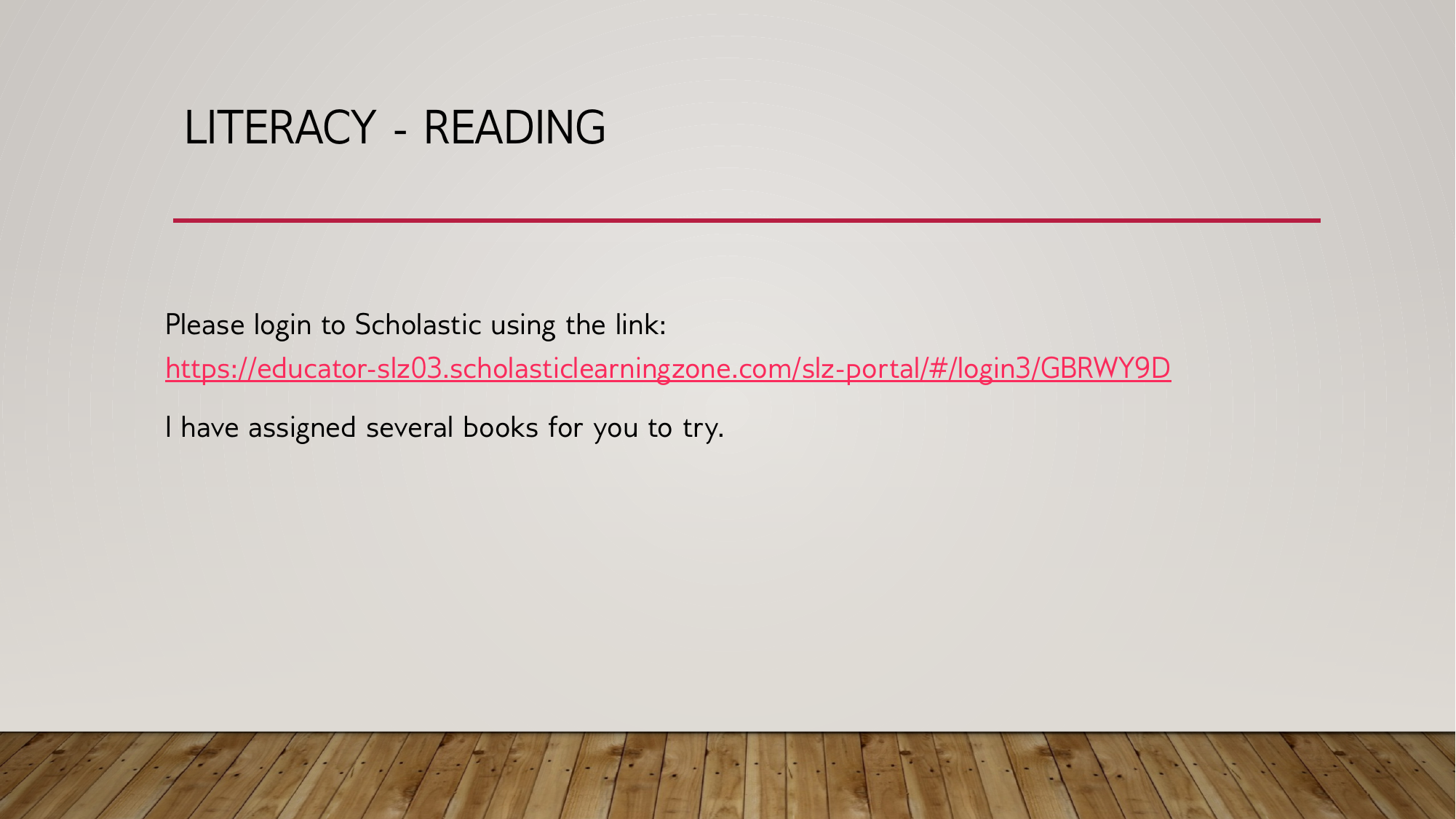

# Literacy - Reading
Please login to Scholastic using the link: https://educator-slz03.scholasticlearningzone.com/slz-portal/#/login3/GBRWY9D
I have assigned several books for you to try.